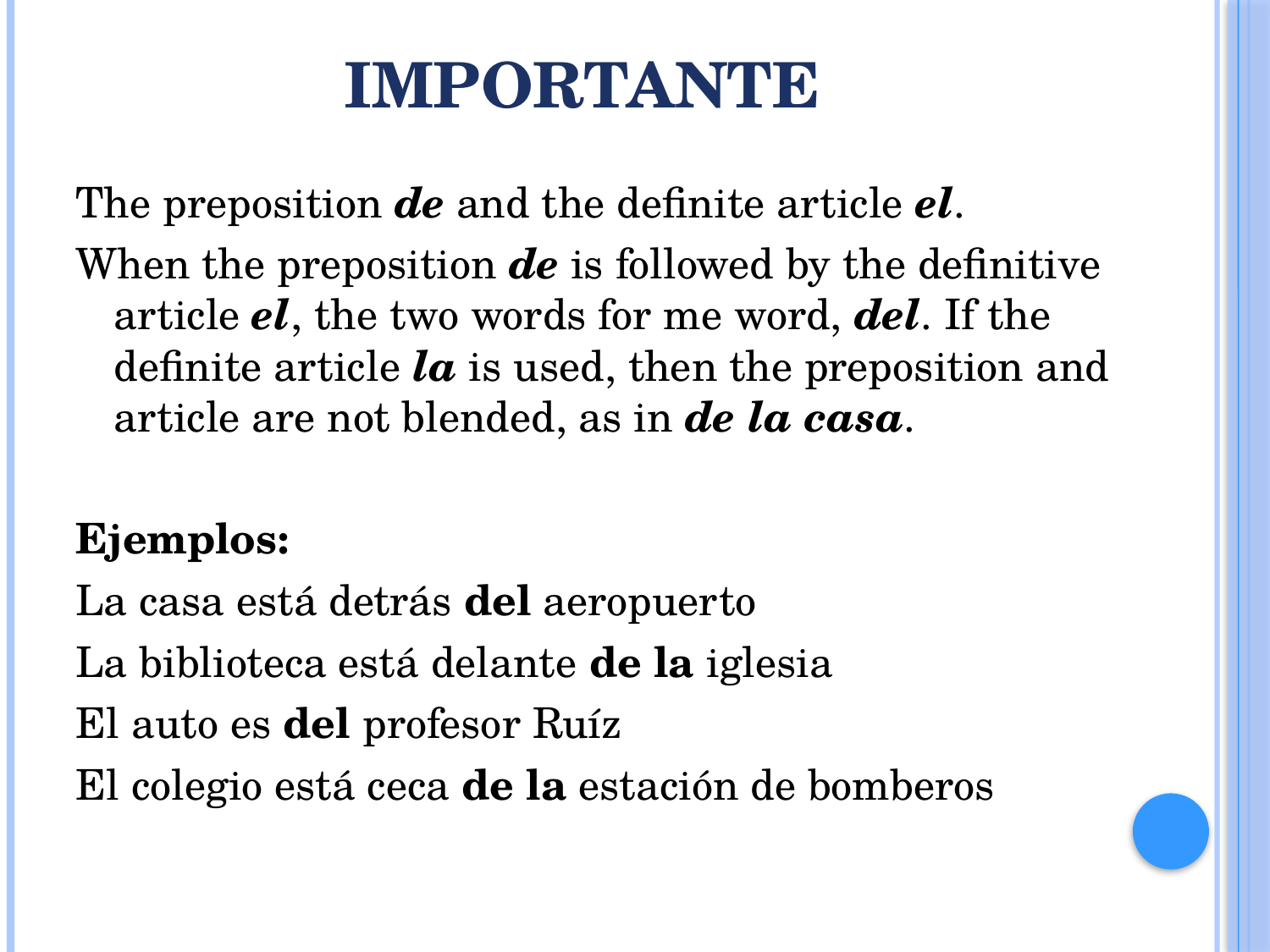

# importante
The preposition de and the definite article el.
When the preposition de is followed by the definitive article el, the two words for me word, del. If the definite article la is used, then the preposition and article are not blended, as in de la casa.

Ejemplos:
La casa está detrás del aeropuerto
La biblioteca está delante de la iglesia
El auto es del profesor Ruíz
El colegio está ceca de la estación de bomberos